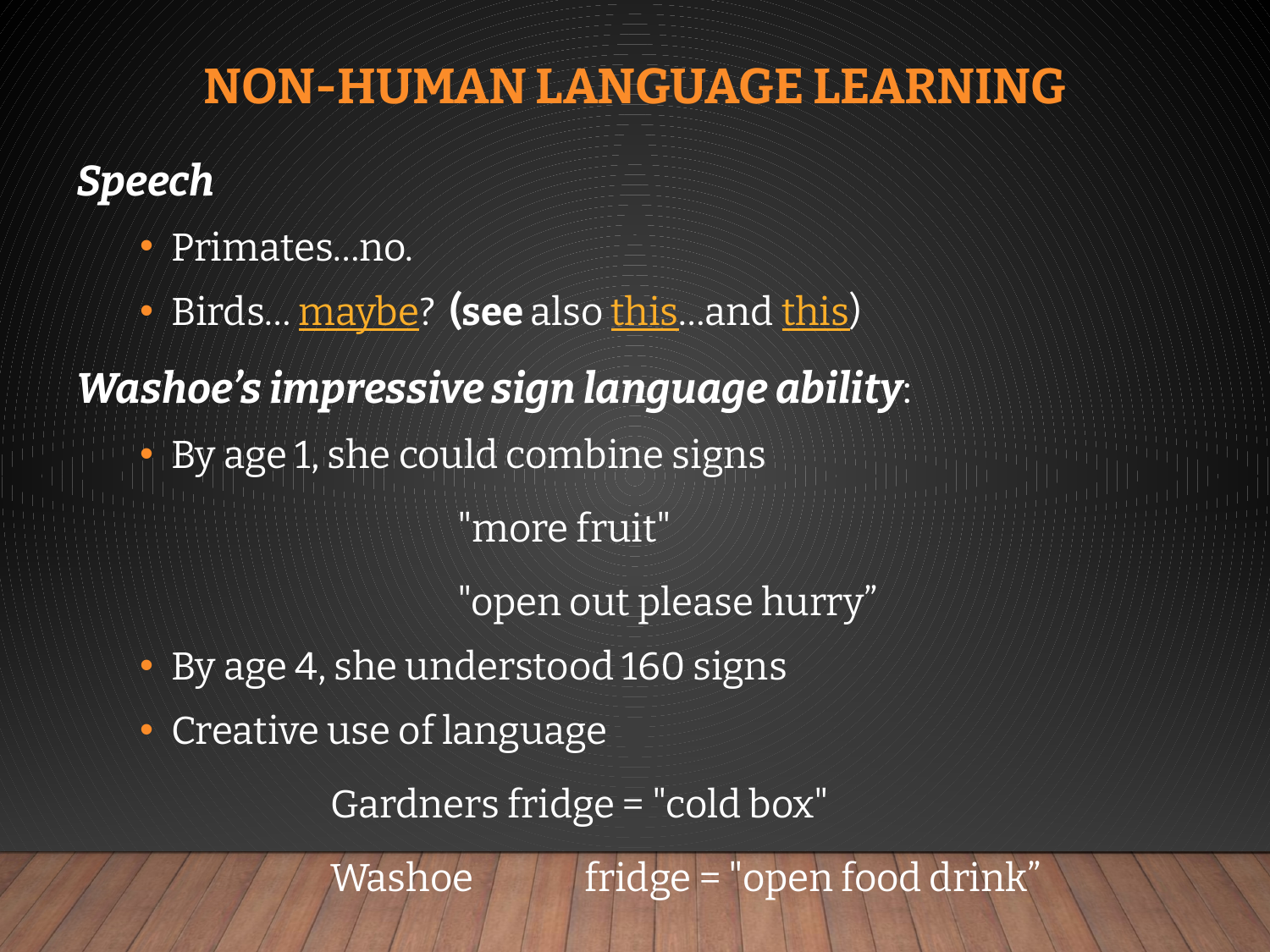

# Non-human language learning
Speech
Primates…no.
Birds… maybe?  (see also this…and this)
Washoe’s impressive sign language ability:
By age 1, she could combine signs
			"more fruit"
			"open out please hurry”
By age 4, she understood 160 signs
Creative use of language
		Gardners fridge = "cold box"
		Washoe 	fridge = "open food drink”